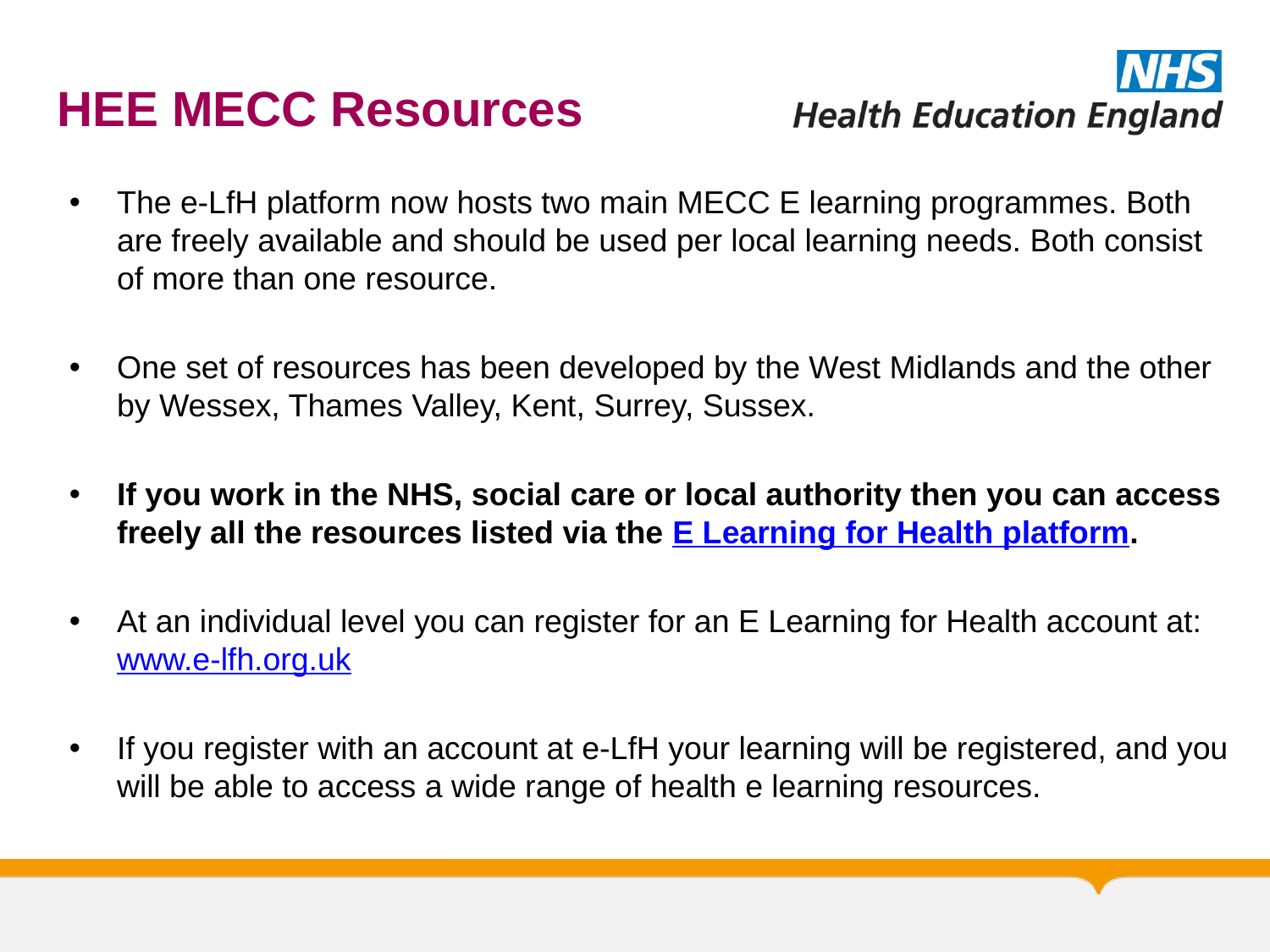

HEE MECC Resources
The e-LfH platform now hosts two main MECC E learning programmes. Both are freely available and should be used per local learning needs. Both consist of more than one resource.

One set of resources has been developed by the West Midlands and the other by Wessex, Thames Valley, Kent, Surrey, Sussex.

If you work in the NHS, social care or local authority then you can access freely all the resources listed via the E Learning for Health platform.

At an individual level you can register for an E Learning for Health account at: www.e-lfh.org.uk

If you register with an account at e-LfH your learning will be registered, and you will be able to access a wide range of health e learning resources.